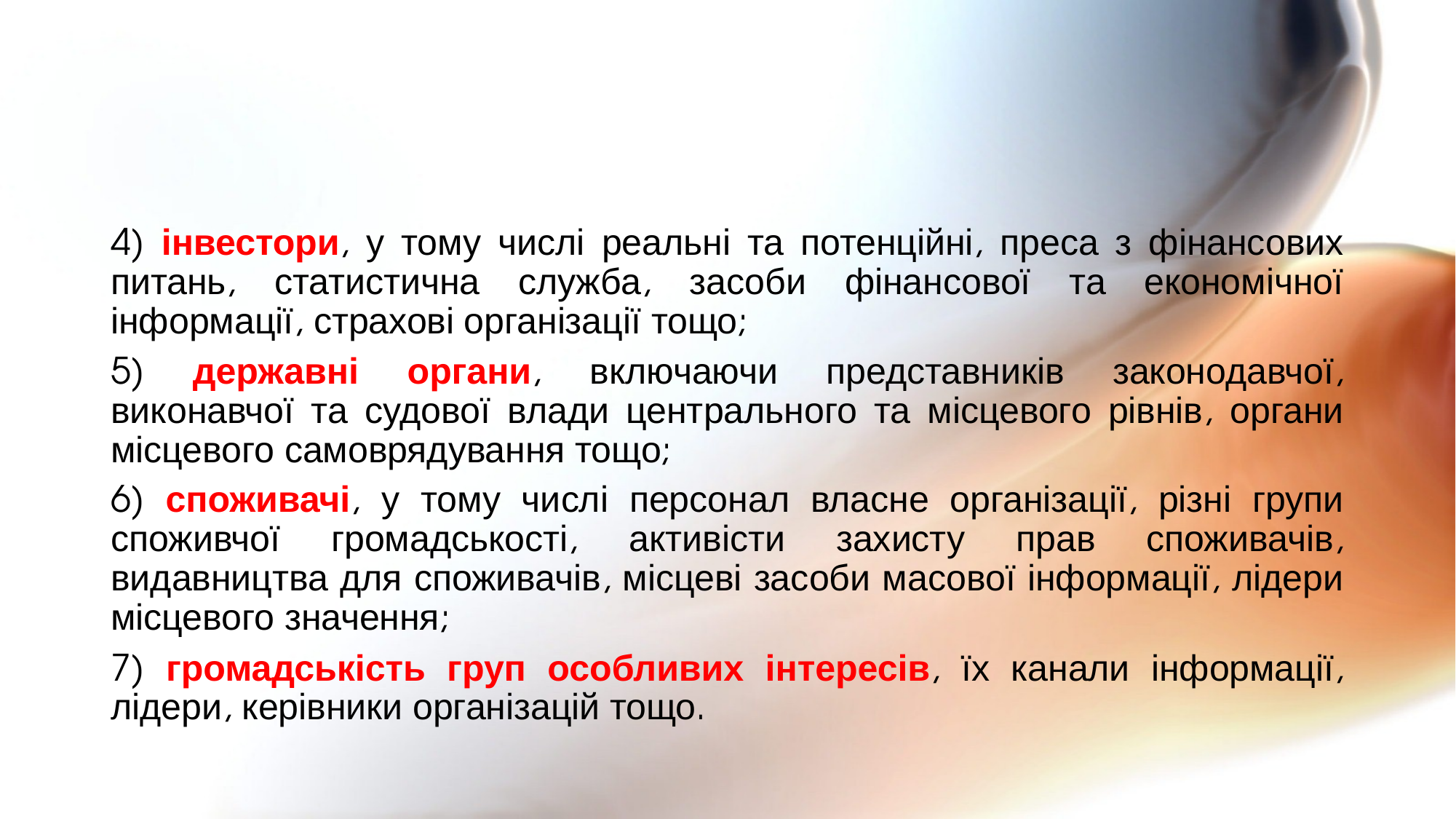

#
4) інвестори, у тому числі реальні та потенційні, преса з фінансових питань, статистична служба, засоби фінансової та економічної інформації, страхові організації тощо;
5) державні органи, включаючи представників законодавчої, виконавчої та судової влади центрального та місцевого рівнів, органи місцевого самоврядування тощо;
6) споживачі, у тому числі персонал власне організації, різні групи споживчої громадськості, активісти захисту прав споживачів, видавництва для споживачів, місцеві засоби масової інформації, лідери місцевого значення;
7) громадськість груп особливих інтересів, їх канали інформації, лідери, керівники організацій тощо.